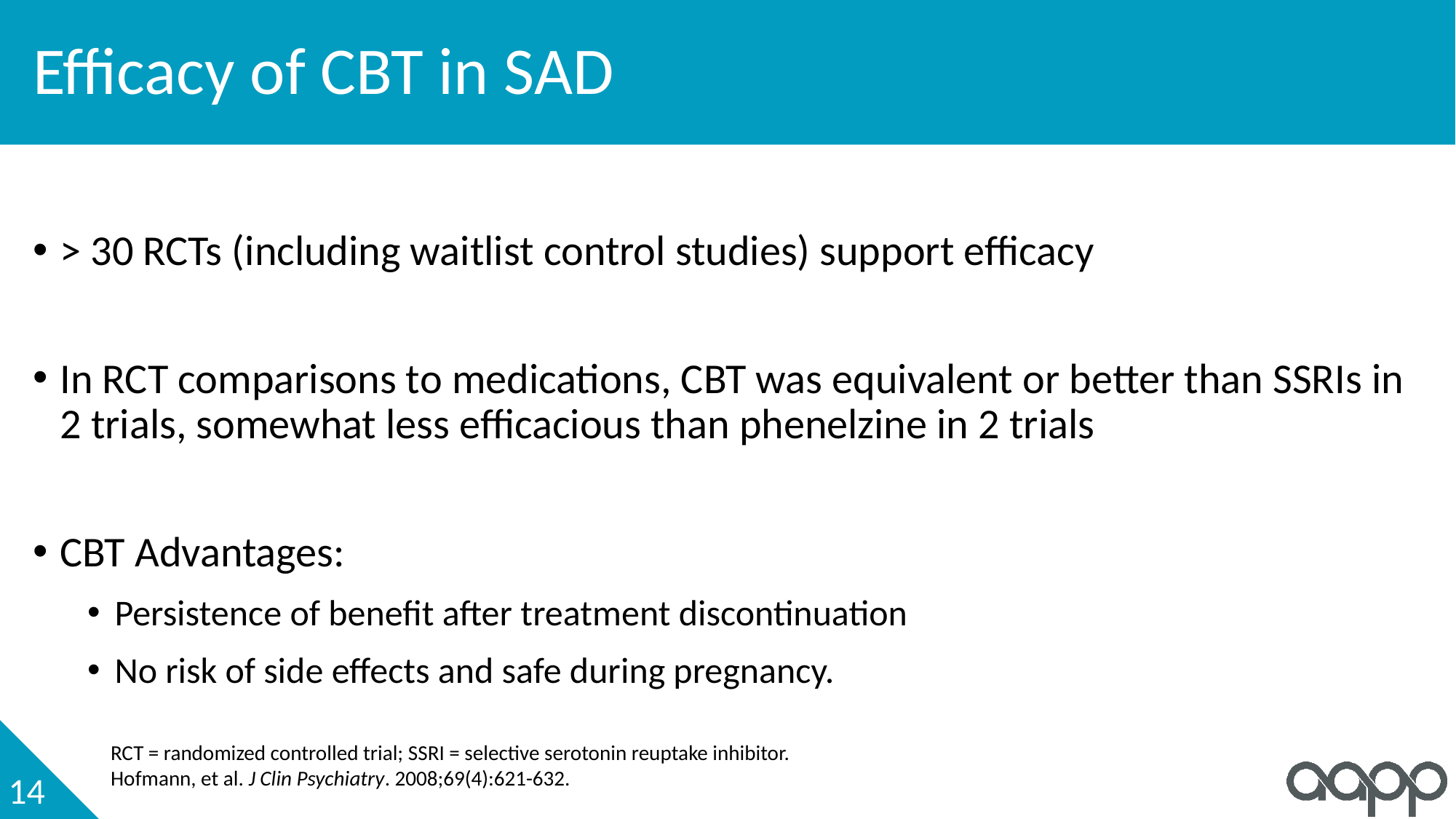

# Efficacy of CBT in SAD

> 30 RCTs (including waitlist control studies) support efficacy

In RCT comparisons to medications, CBT was equivalent or better than SSRIs in 2 trials, somewhat less efficacious than phenelzine in 2 trials

CBT Advantages:
Persistence of benefit after treatment discontinuation
No risk of side effects and safe during pregnancy.

RCT = randomized controlled trial; SSRI = selective serotonin reuptake inhibitor.
Hofmann, et al. J Clin Psychiatry. 2008;69(4):621-632.